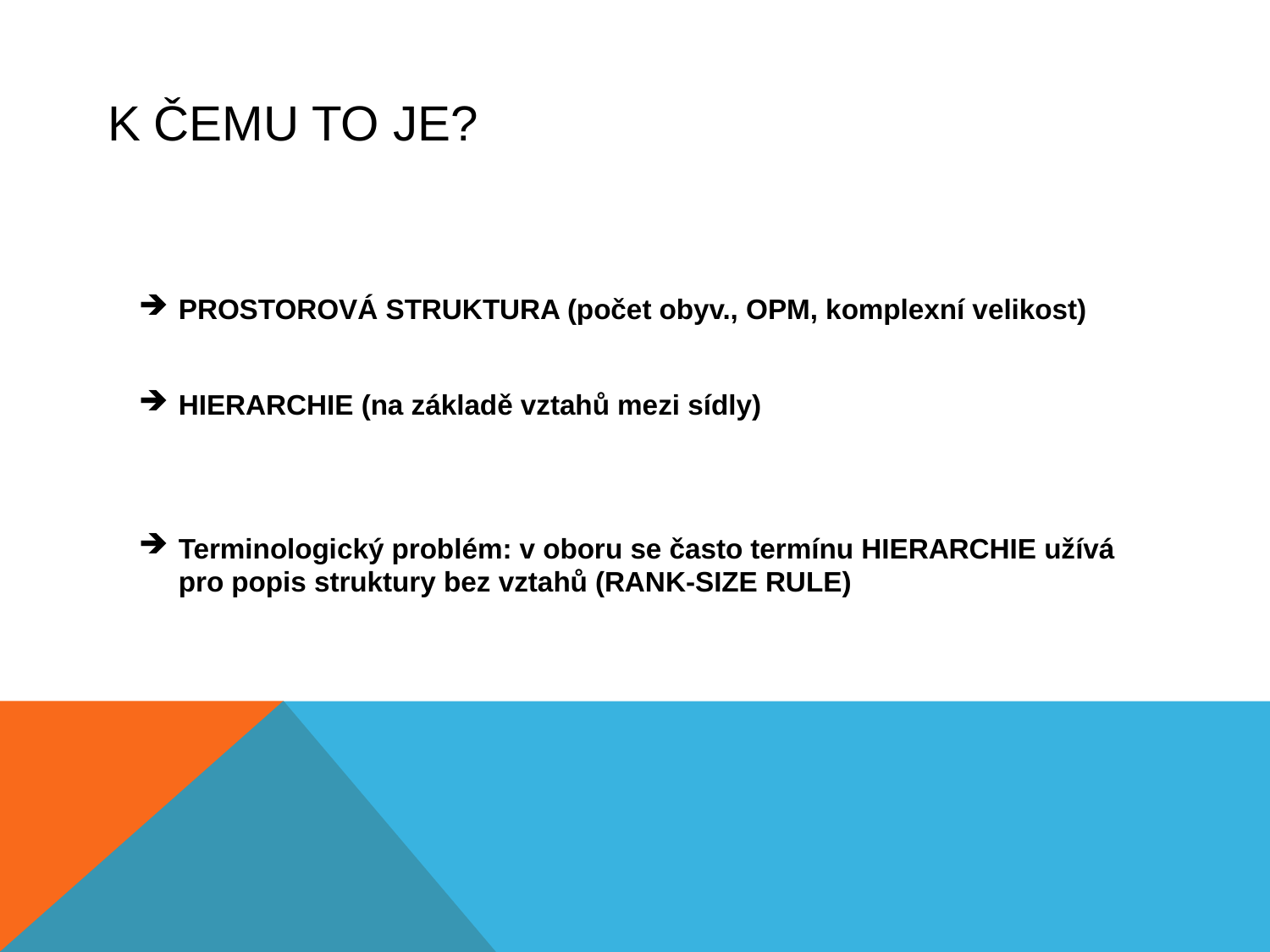

# K ČEMU TO JE?

PROSTOROVÁ STRUKTURA (počet obyv., OPM, komplexní velikost)

HIERARCHIE (na základě vztahů mezi sídly)

Terminologický problém: v oboru se často termínu HIERARCHIE užívá pro popis struktury bez vztahů (RANK-SIZE RULE)